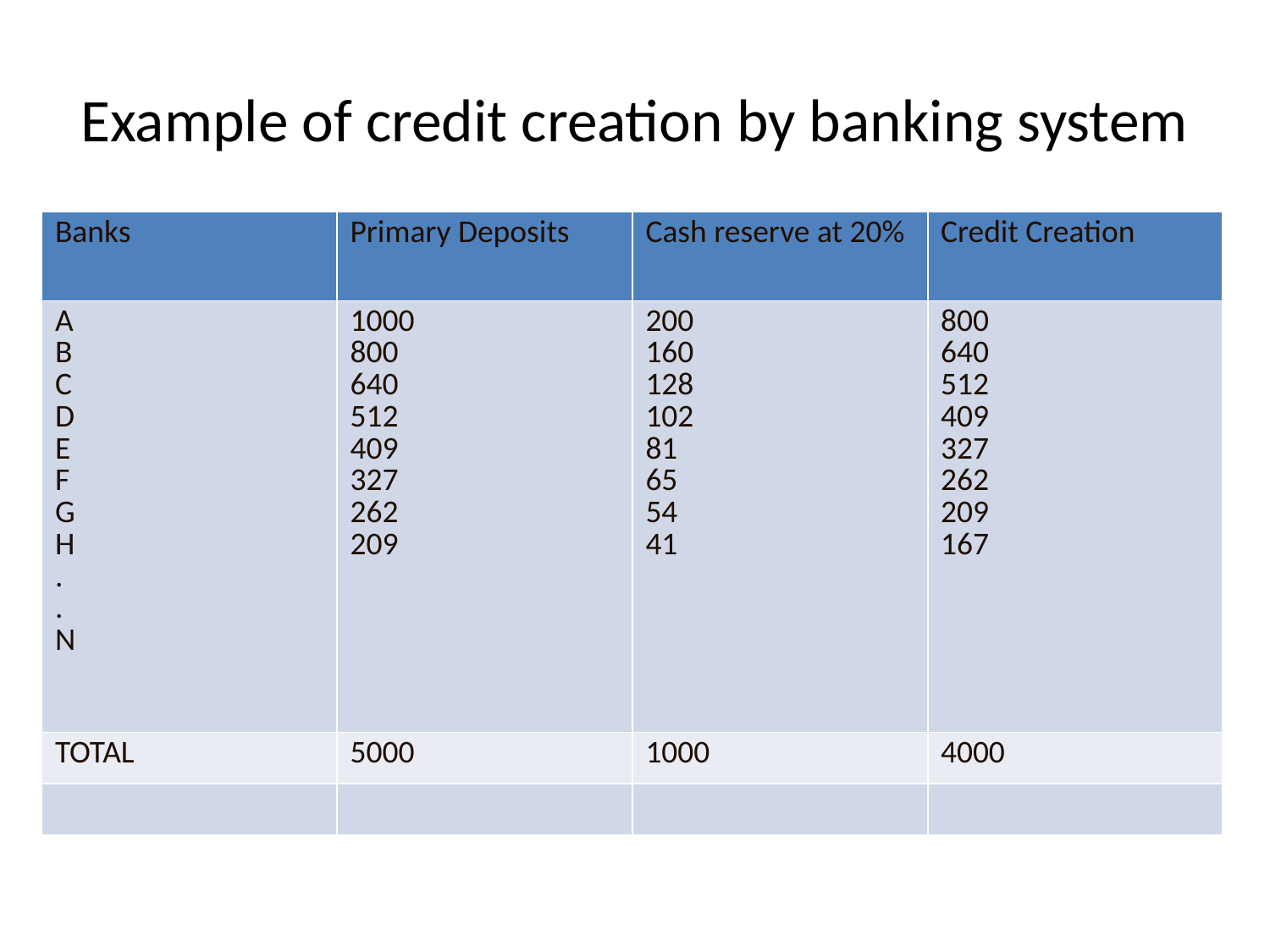

# Example of credit creation by banking system
| Banks | Primary Deposits | Cash reserve at 20% | Credit Creation |
| --- | --- | --- | --- |
| A B C D E F G H . . N | 1000 800 640 512 409 327 262 209 | 200 160 128 102 81 65 54 41 | 800 640 512 409 327 262 209 167 |
| TOTAL | 5000 | 1000 | 4000 |
|  |  |  |  |